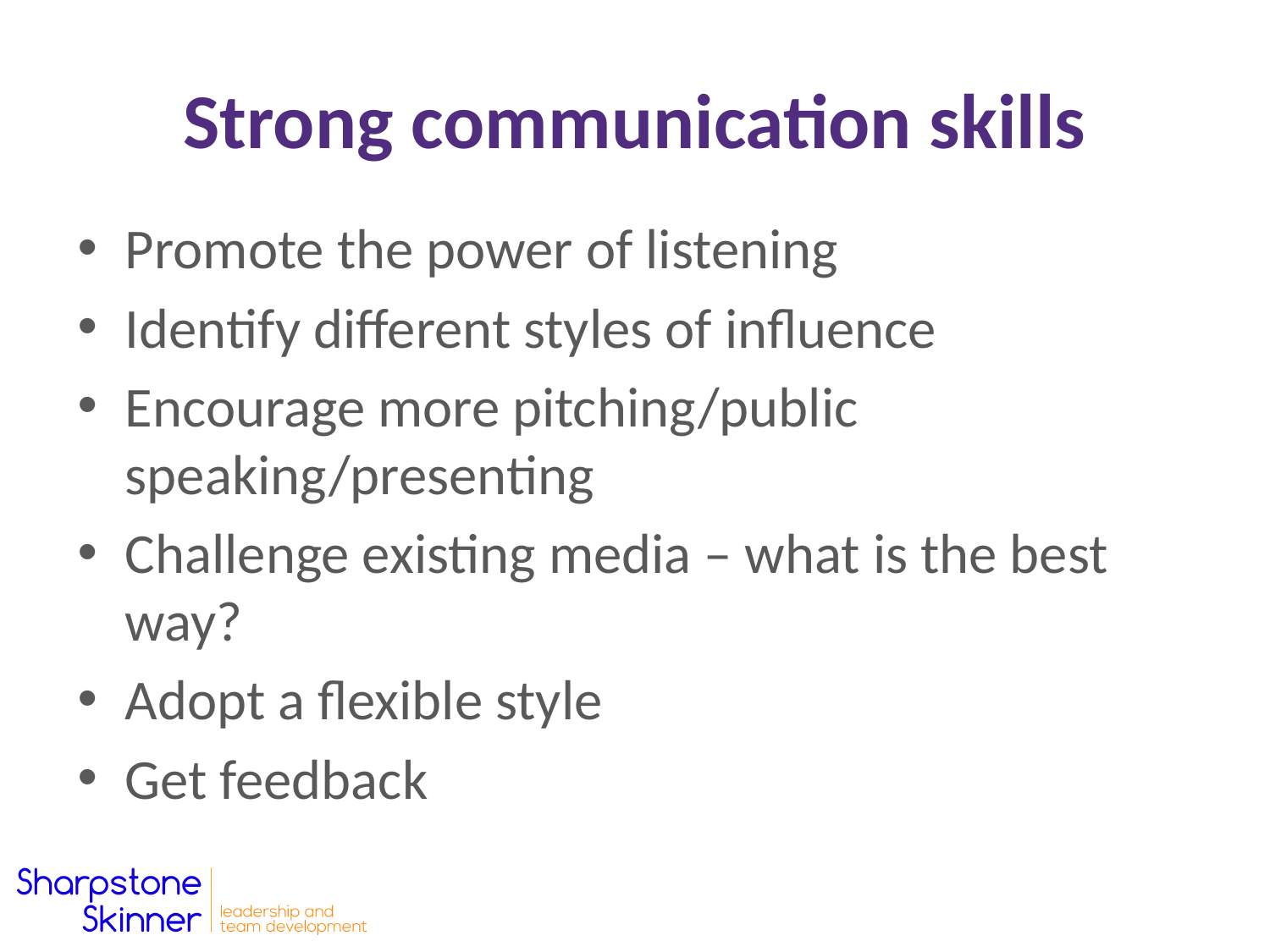

# Strong communication skills
Promote the power of listening
Identify different styles of influence
Encourage more pitching/public speaking/presenting
Challenge existing media – what is the best way?
Adopt a flexible style
Get feedback